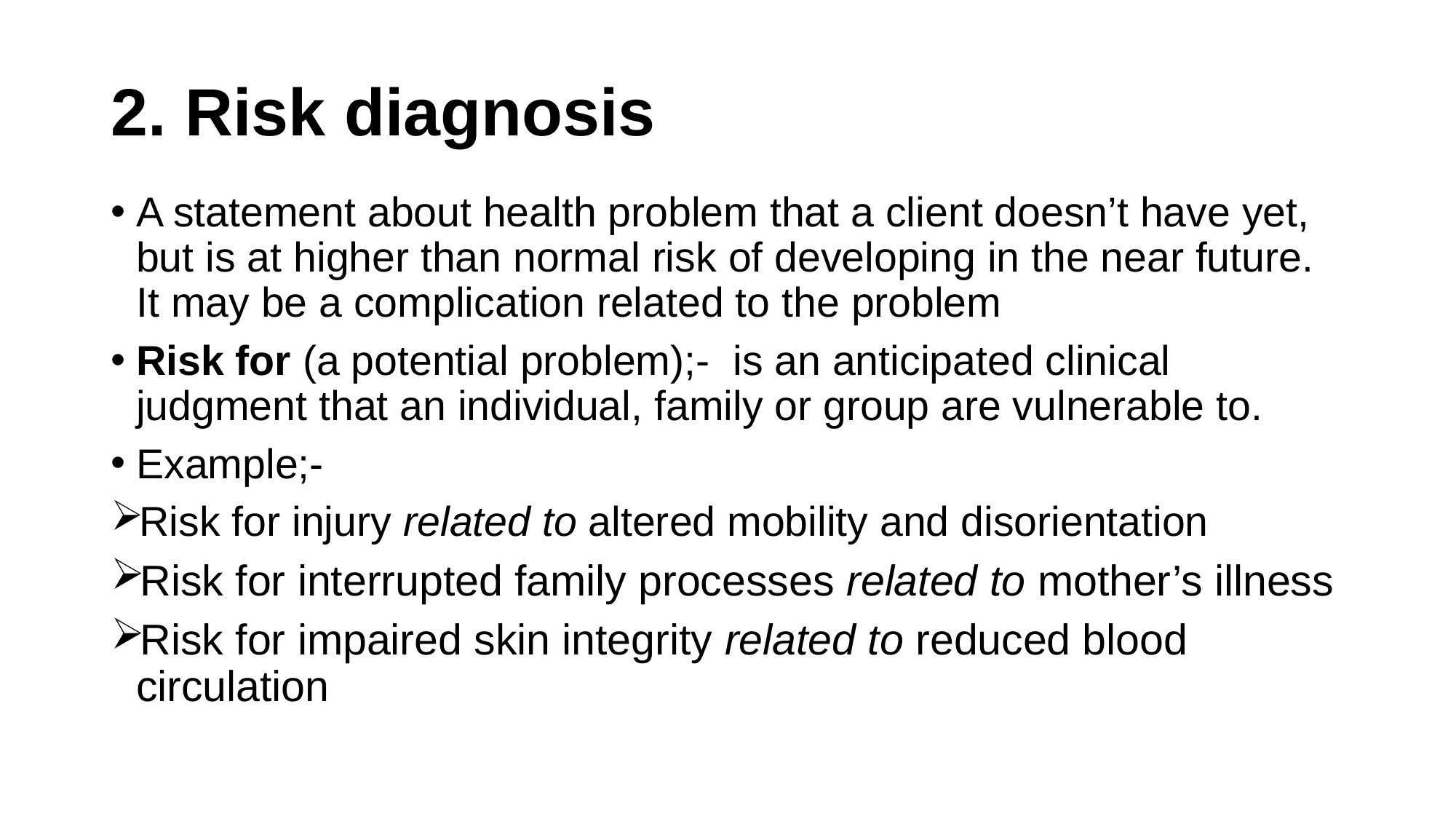

# 2. Risk diagnosis
A statement about health problem that a client doesn’t have yet, but is at higher than normal risk of developing in the near future. It may be a complication related to the problem
Risk for (a potential problem);-  is an anticipated clinical judgment that an individual, family or group are vulnerable to.
Example;-
Risk for injury related to altered mobility and disorientation
Risk for interrupted family processes related to mother’s illness
Risk for impaired skin integrity related to reduced blood circulation